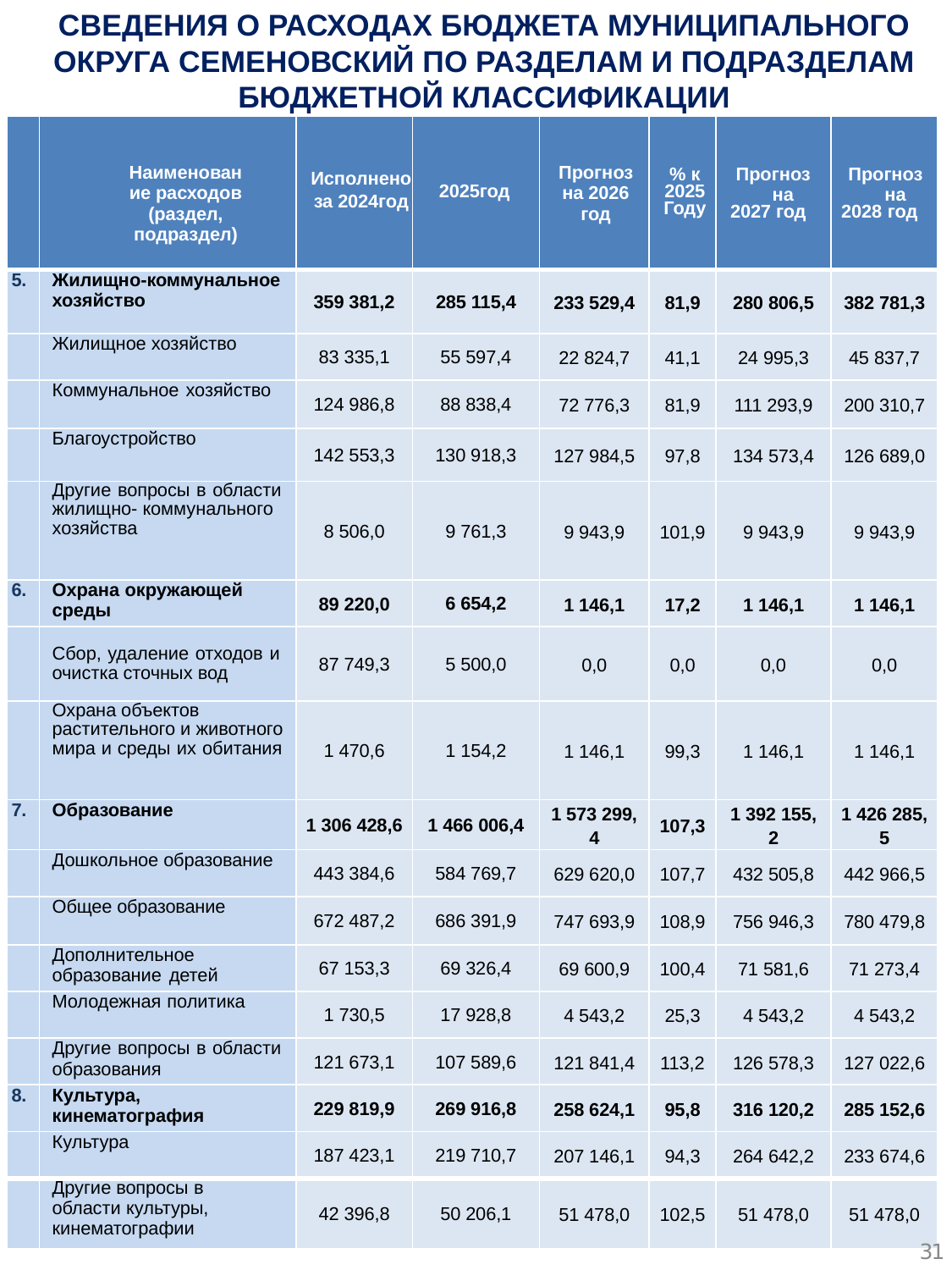

СВЕДЕНИЯ О РАСХОДАХ БЮДЖЕТА МУНИЦИПАЛЬНОГО ОКРУГА СЕМЕНОВСКИЙ ПО РАЗДЕЛАМ И ПОДРАЗДЕЛАМ БЮДЖЕТНОЙ КЛАССИФИКАЦИИ
|  | Наименование расходов (раздел, подраздел) | Исполнено за 2024год | 2025год | Прогноз на 2026 год | % к 2025 Году | Прогноз на 2027 год | Прогноз на 2028 год |
| --- | --- | --- | --- | --- | --- | --- | --- |
| 5. | Жилищно-коммунальное хозяйство | 359 381,2 | 285 115,4 | 233 529,4 | 81,9 | 280 806,5 | 382 781,3 |
|  | Жилищное хозяйство | 83 335,1 | 55 597,4 | 22 824,7 | 41,1 | 24 995,3 | 45 837,7 |
|  | Коммунальное хозяйство | 124 986,8 | 88 838,4 | 72 776,3 | 81,9 | 111 293,9 | 200 310,7 |
|  | Благоустройство | 142 553,3 | 130 918,3 | 127 984,5 | 97,8 | 134 573,4 | 126 689,0 |
|  | Другие вопросы в области жилищно- коммунального хозяйства | 8 506,0 | 9 761,3 | 9 943,9 | 101,9 | 9 943,9 | 9 943,9 |
| 6. | Охрана окружающей среды | 89 220,0 | 6 654,2 | 1 146,1 | 17,2 | 1 146,1 | 1 146,1 |
|  | Сбор, удаление отходов и очистка сточных вод | 87 749,3 | 5 500,0 | 0,0 | 0,0 | 0,0 | 0,0 |
|  | Охрана объектов растительного и животного мира и среды их обитания | 1 470,6 | 1 154,2 | 1 146,1 | 99,3 | 1 146,1 | 1 146,1 |
| 7. | Образование | 1 306 428,6 | 1 466 006,4 | 1 573 299,4 | 107,3 | 1 392 155,2 | 1 426 285,5 |
|  | Дошкольное образование | 443 384,6 | 584 769,7 | 629 620,0 | 107,7 | 432 505,8 | 442 966,5 |
|  | Общее образование | 672 487,2 | 686 391,9 | 747 693,9 | 108,9 | 756 946,3 | 780 479,8 |
|  | Дополнительное образование детей | 67 153,3 | 69 326,4 | 69 600,9 | 100,4 | 71 581,6 | 71 273,4 |
|  | Молодежная политика | 1 730,5 | 17 928,8 | 4 543,2 | 25,3 | 4 543,2 | 4 543,2 |
|  | Другие вопросы в области образования | 121 673,1 | 107 589,6 | 121 841,4 | 113,2 | 126 578,3 | 127 022,6 |
| 8. | Культура, кинематография | 229 819,9 | 269 916,8 | 258 624,1 | 95,8 | 316 120,2 | 285 152,6 |
|  | Культура | 187 423,1 | 219 710,7 | 207 146,1 | 94,3 | 264 642,2 | 233 674,6 |
|  | Другие вопросы в области культуры, кинематографии | 42 396,8 | 50 206,1 | 51 478,0 | 102,5 | 51 478,0 | 51 478,0 |
31